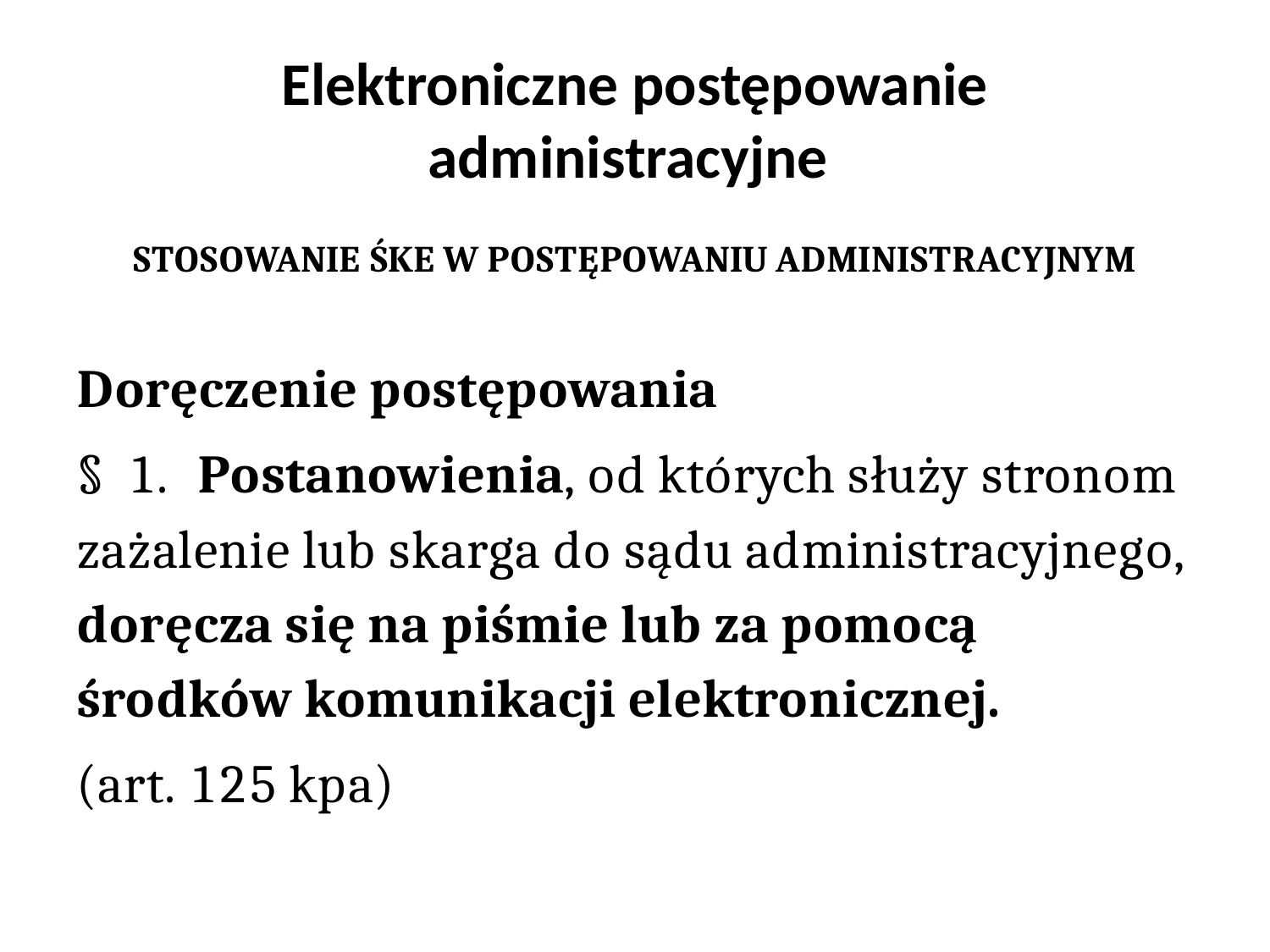

# Elektroniczne postępowanie administracyjne
STOSOWANIE ŚKE W POSTĘPOWANIU ADMINISTRACYJNYM

Doręczenie postępowania
§  1. 	Postanowienia, od których służy stronom zażalenie lub skarga do sądu administracyjnego, doręcza się na piśmie lub za pomocą środków komunikacji elektronicznej.
(art. 125 kpa)